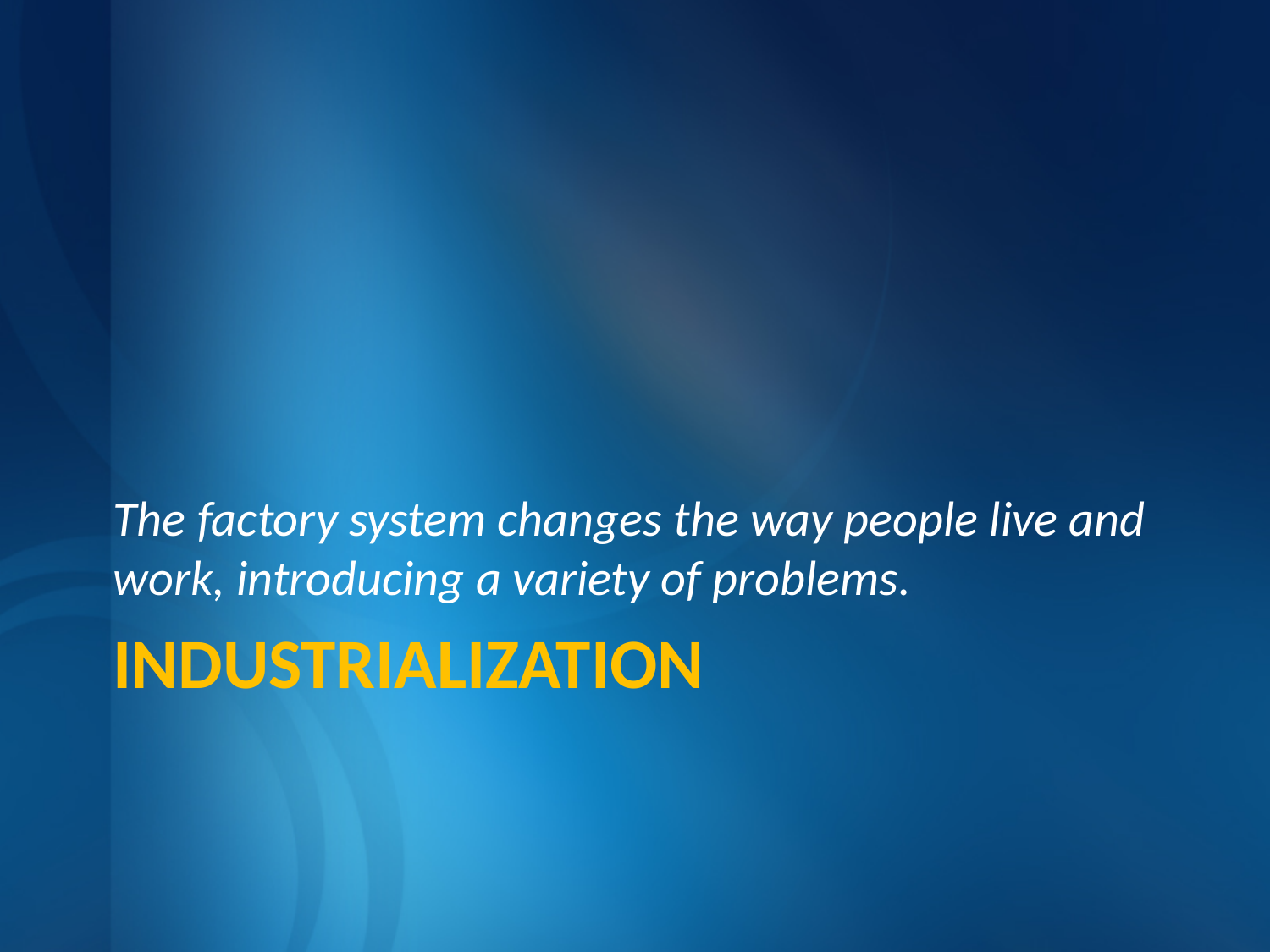

The factory system changes the way people live and work, introducing a variety of problems.
# Industrialization